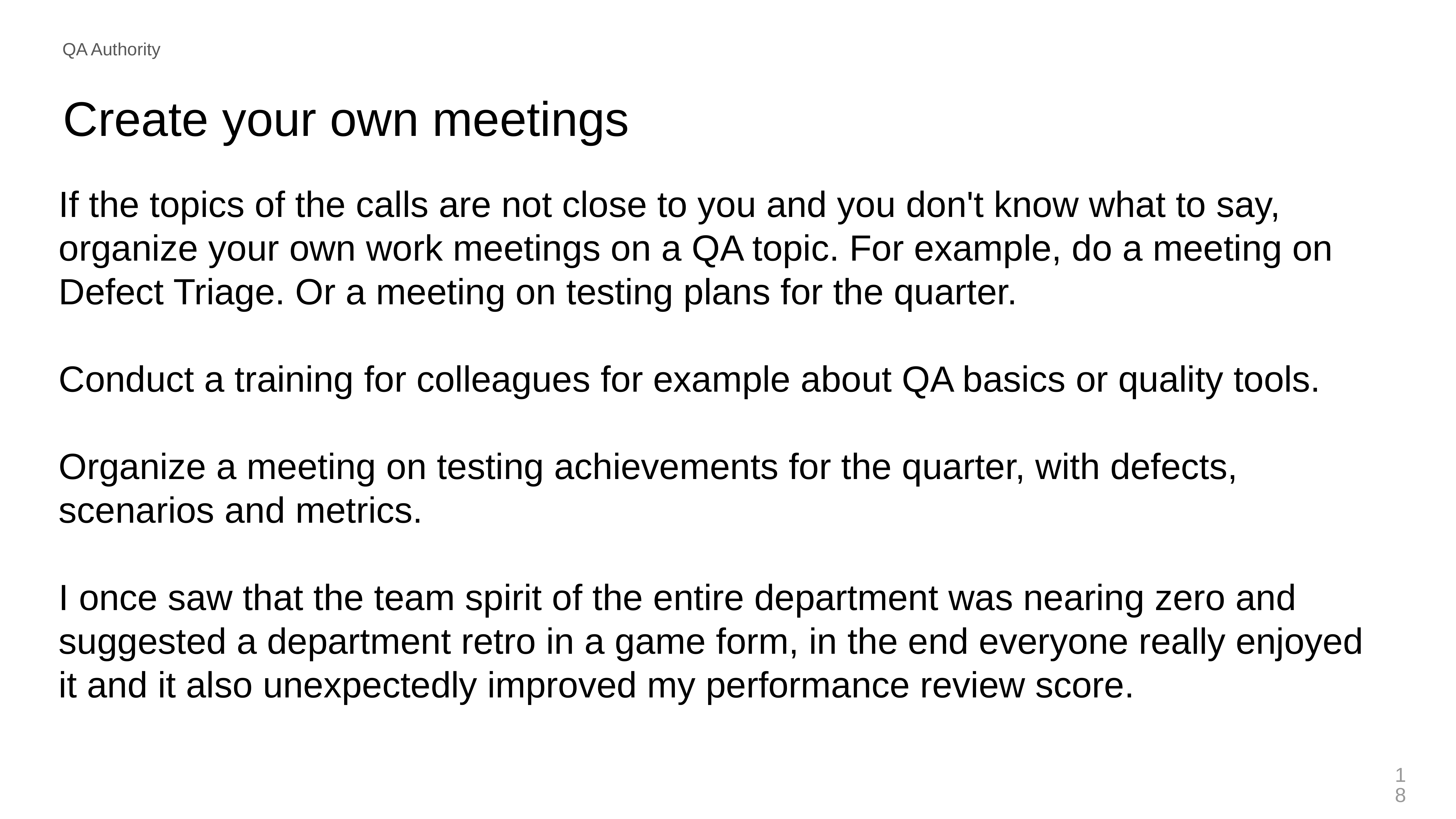

QA Authority
Create your own meetings
If the topics of the calls are not close to you and you don't know what to say, organize your own work meetings on a QA topic. For example, do a meeting on Defect Triage. Or a meeting on testing plans for the quarter.

Conduct a training for colleagues for example about QA basics or quality tools.

Organize a meeting on testing achievements for the quarter, with defects, scenarios and metrics.

I once saw that the team spirit of the entire department was nearing zero and suggested a department retro in a game form, in the end everyone really enjoyed it and it also unexpectedly improved my performance review score.
18